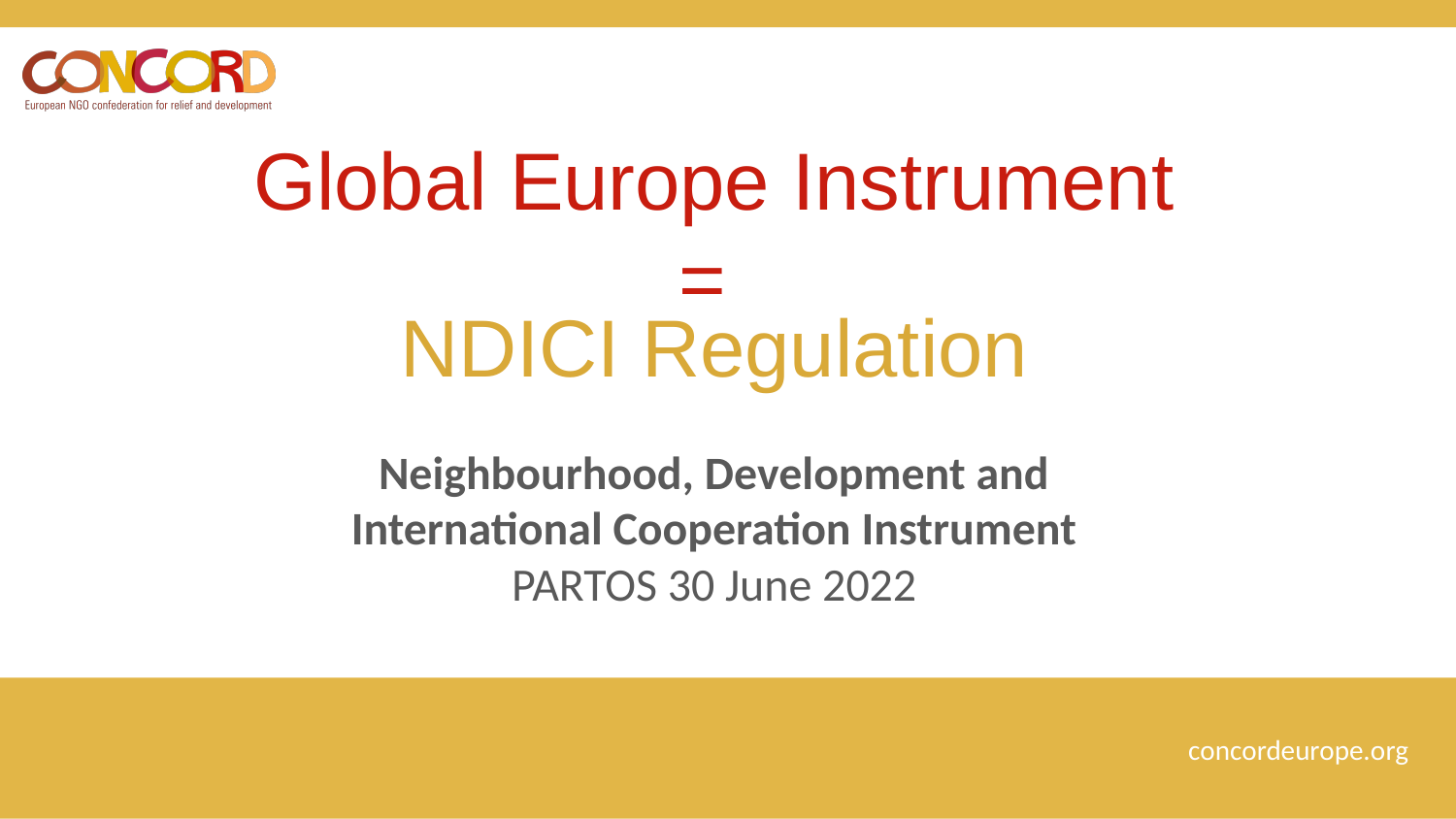

# Global Europe Instrument
=

NDICI Regulation

Neighbourhood, Development and International Cooperation Instrument
PARTOS 30 June 2022